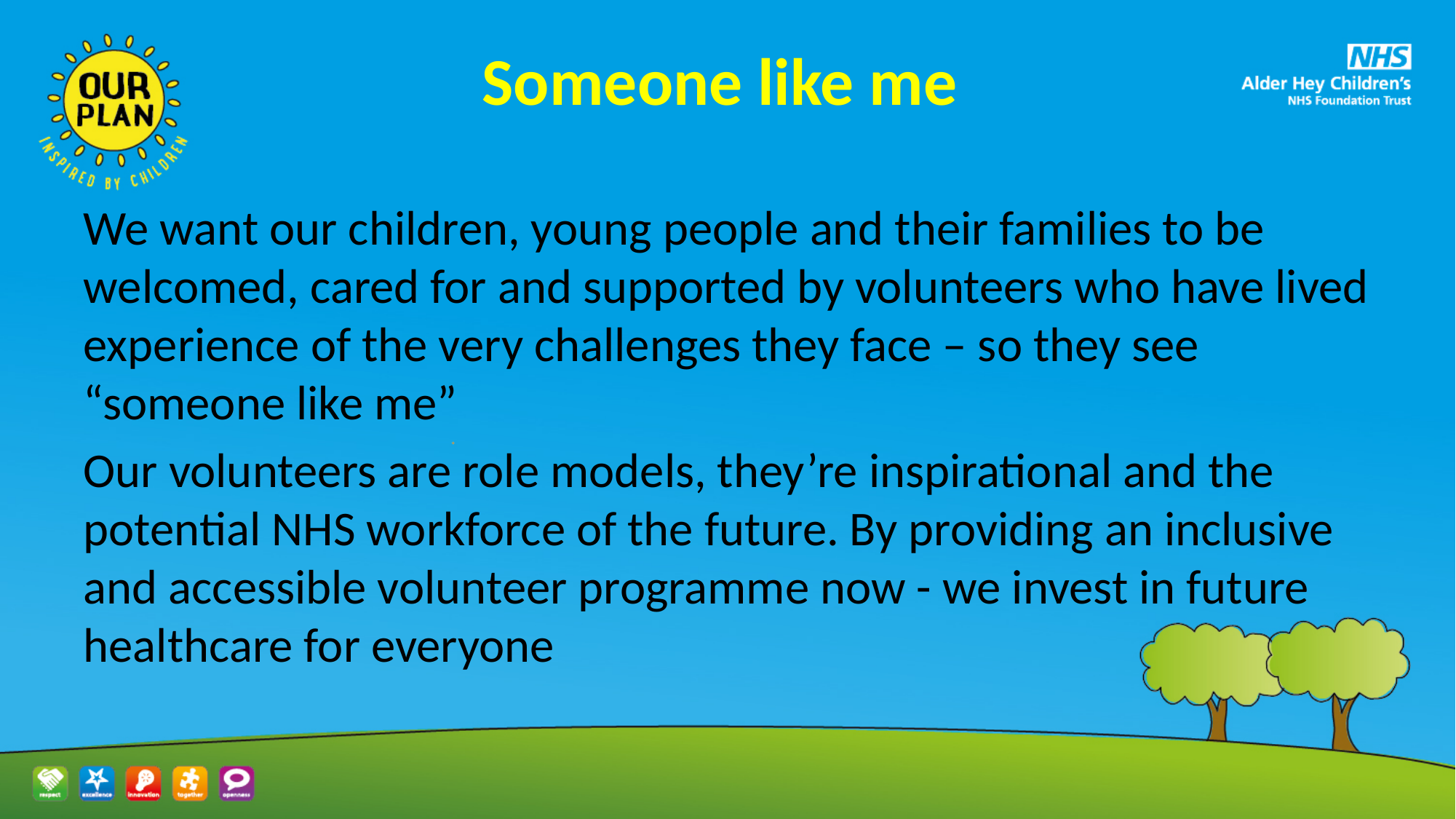

# Someone like me
We want our children, young people and their families to be welcomed, cared for and supported by volunteers who have lived experience of the very challenges they face – so they see “someone like me”
Our volunteers are role models, they’re inspirational and the potential NHS workforce of the future. By providing an inclusive and accessible volunteer programme now - we invest in future healthcare for everyone